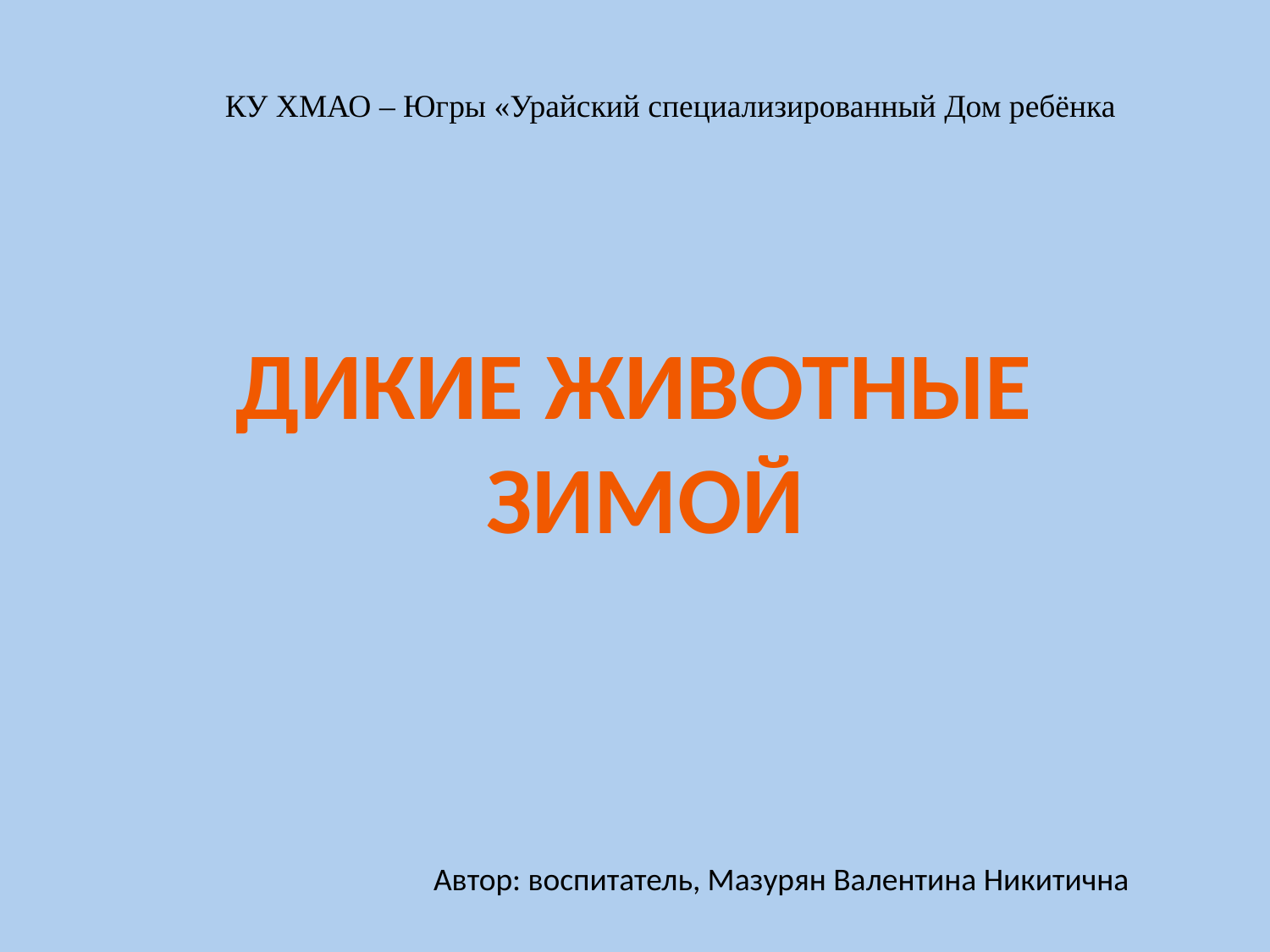

КУ ХМАО – Югры «Урайский специализированный Дом ребёнка
Дикие животные
 зимой
Автор: воспитатель, Мазурян Валентина Никитична